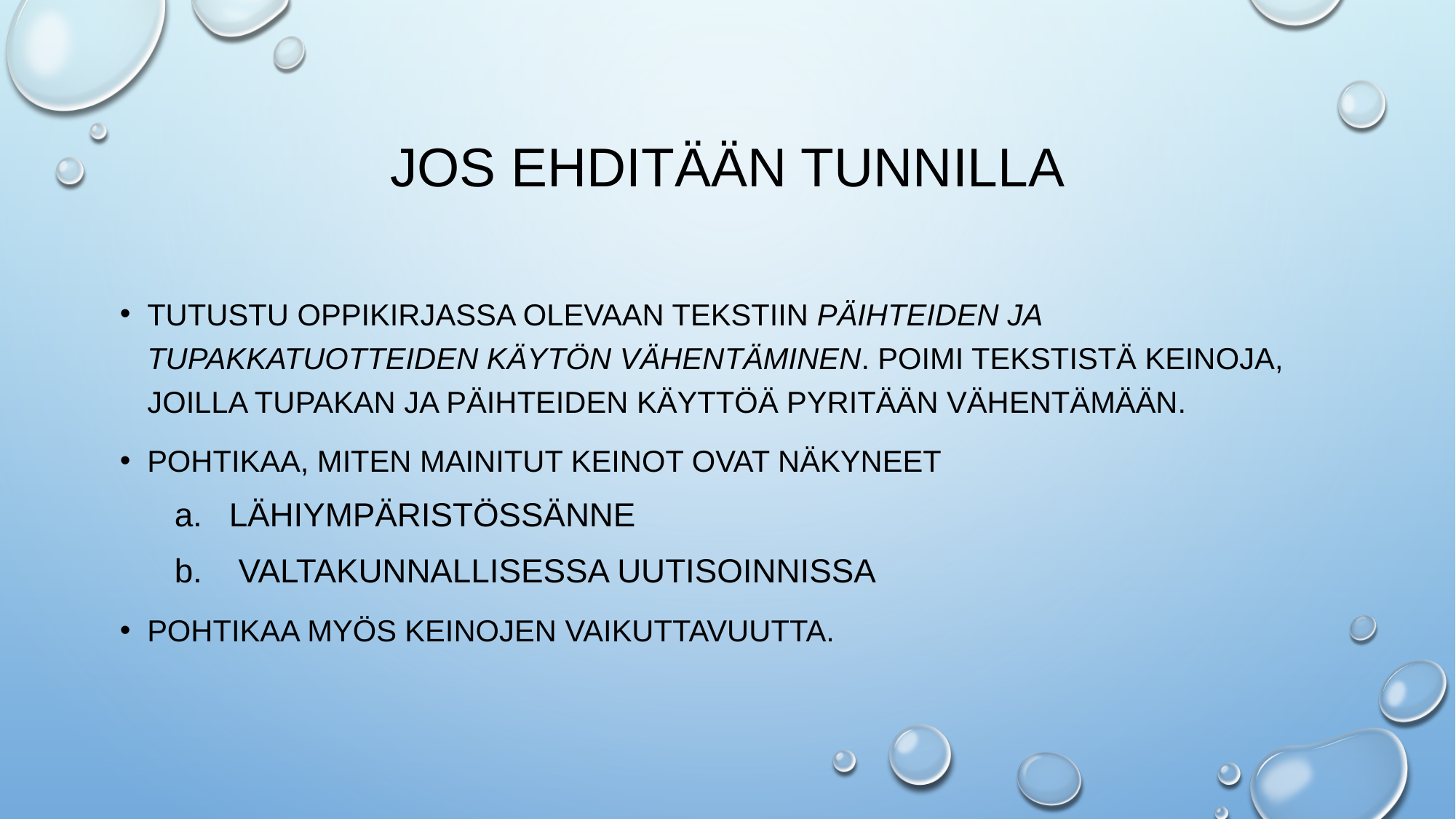

# Jos ehditään tunnilla
Tutustu oppikirjassa olevaan tekstiin Päihteiden ja tupakkatuotteiden käytön vähentäminen. Poimi tekstistä keinoja, joilla tupakan ja päihteiden käyttöä pyritään vähentämään.
Pohtikaa, miten mainitut keinot ovat näkyneet
lähiympäristössänne
 valtakunnallisessa uutisoinnissa
Pohtikaa myös keinojen vaikuttavuutta.